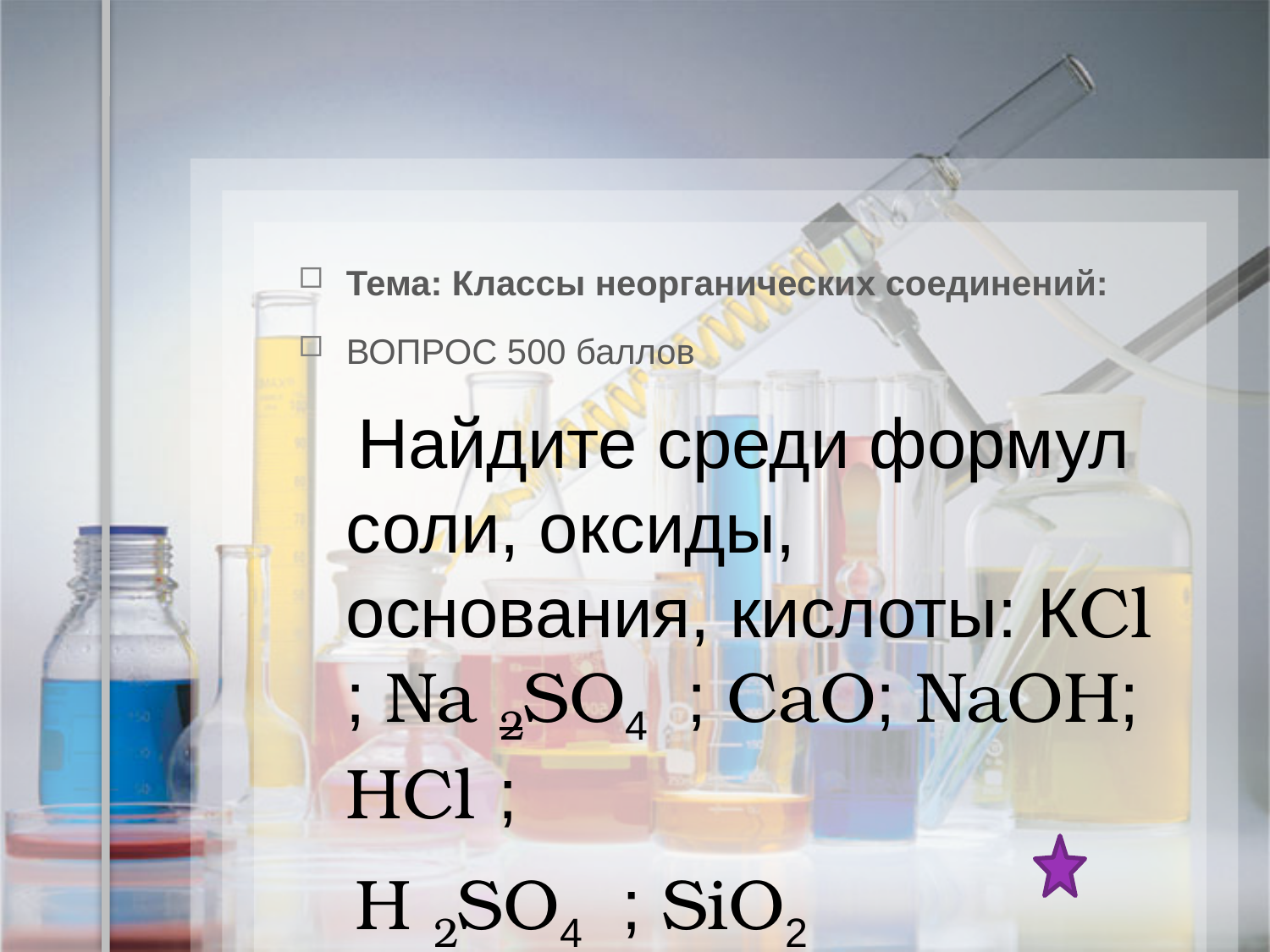

Тема: Классы неорганических соединений:
ВОПРОС 500 баллов
 Найдите среди формул соли, оксиды, основания, кислоты: КCl ; Na 2SO4  ; CaO; NaOH;  HCl ;
 H 2SO4  ; SiO2
#